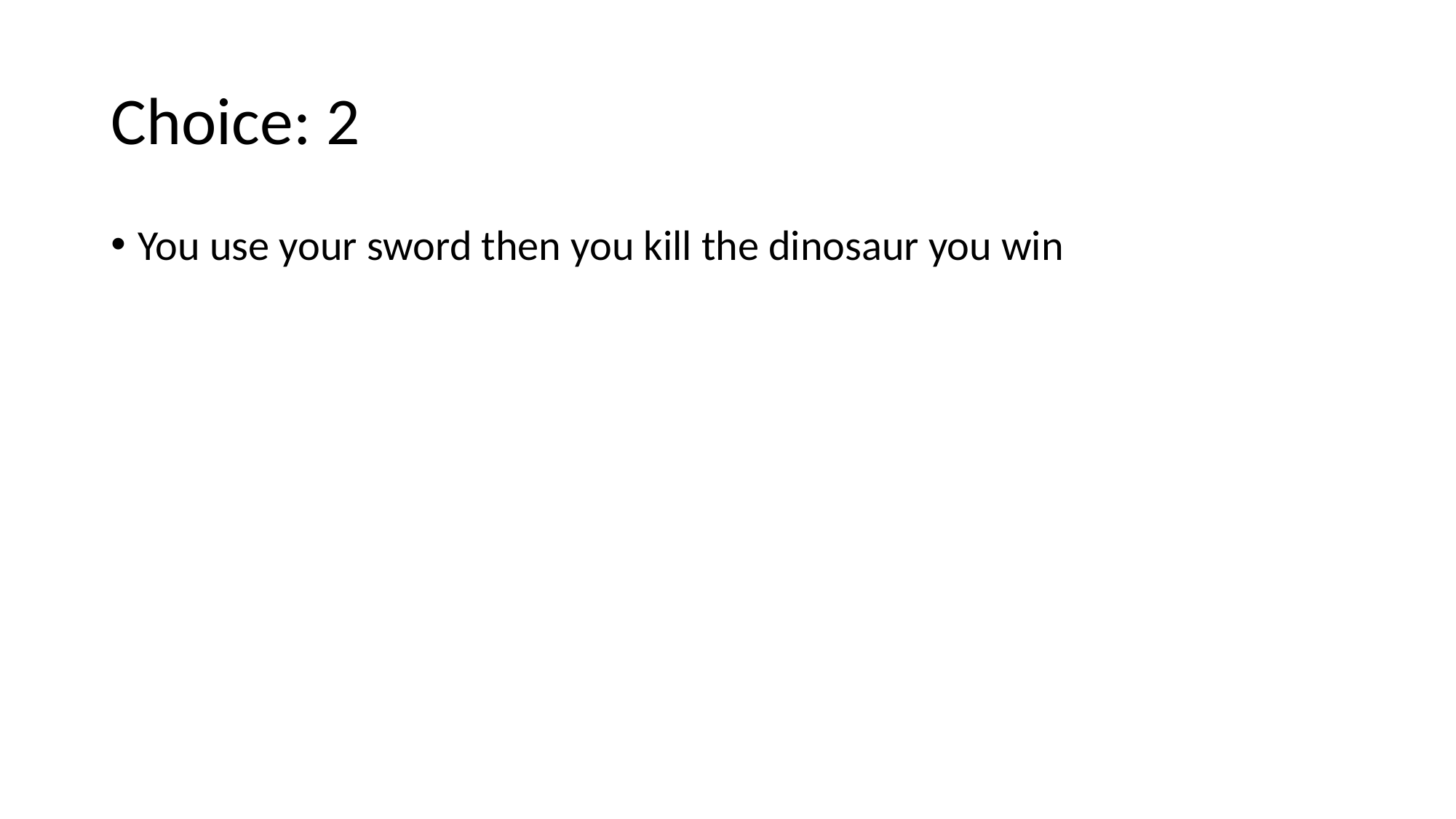

# Choice: 2
You use your sword then you kill the dinosaur you win